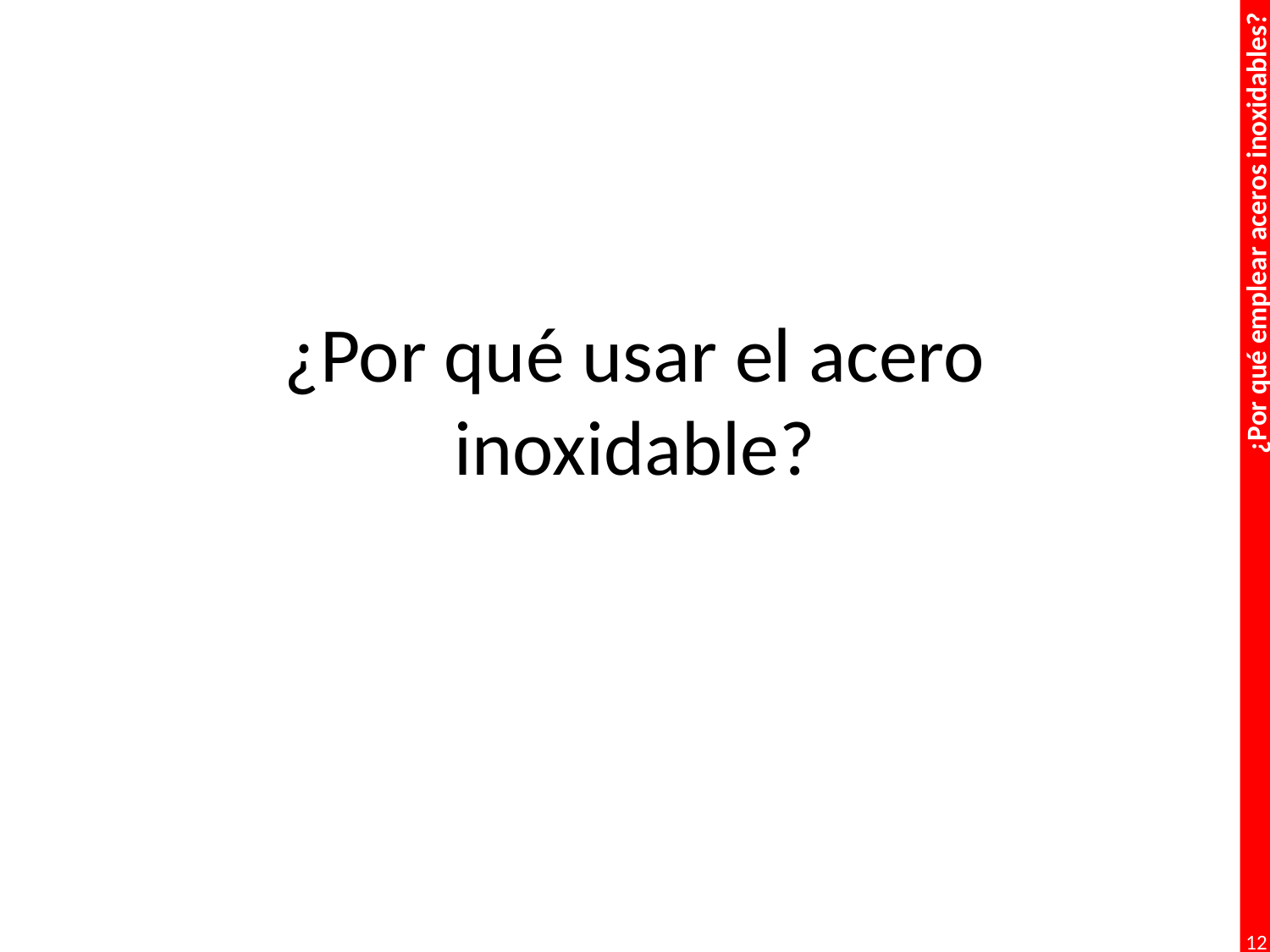

# ¿Por qué usar el acero inoxidable?
12